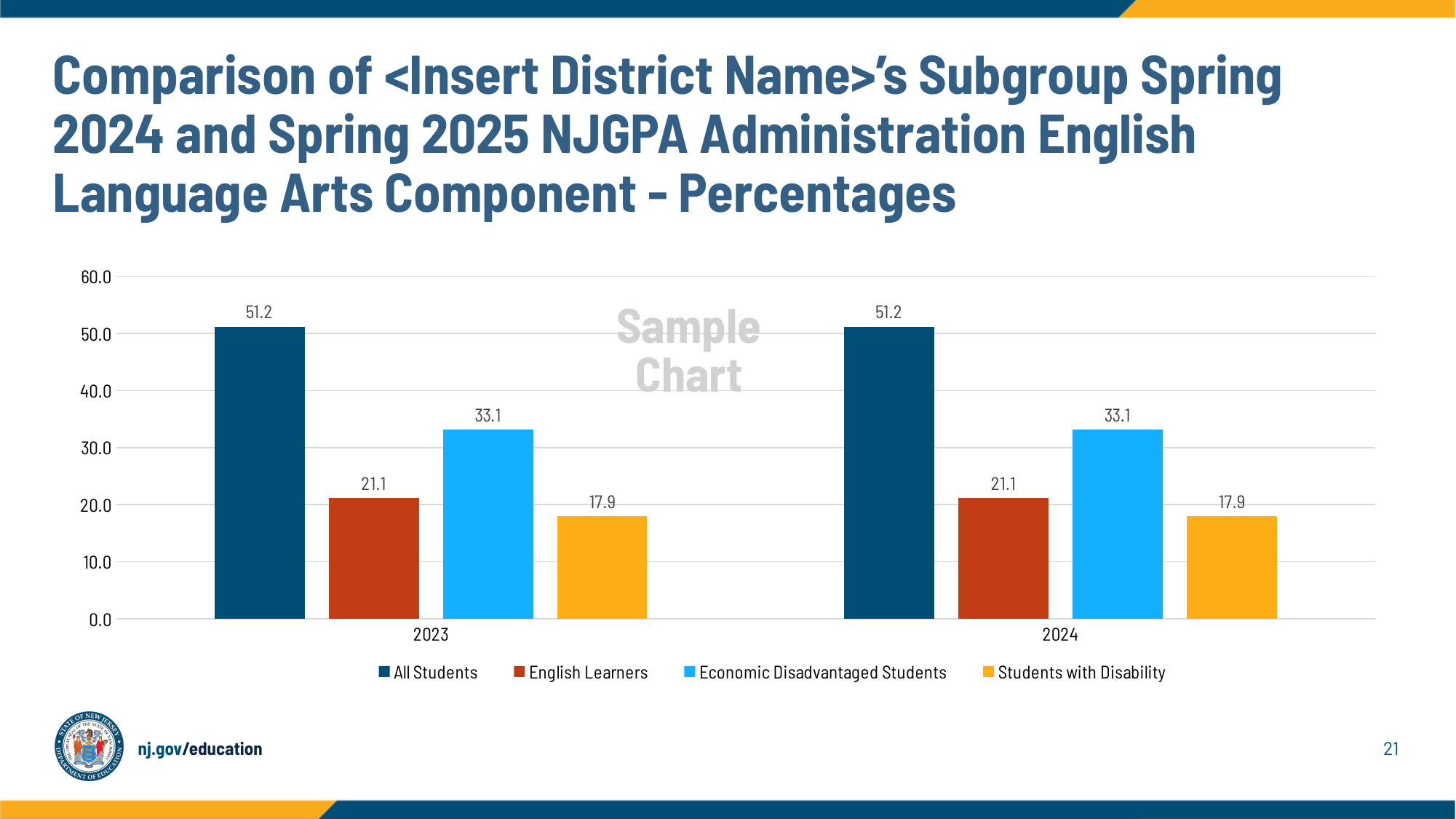

# Comparison of <Insert District Name>’s Subgroup Spring 2024 and Spring 2025 NJGPA Administration English Language Arts Component - Percentages

### Chart

| Category | All Students | English Learners | Economic Disadvantaged Students | Students with Disability |
|---|---|---|---|---|
| 2023 | 51.2 | 21.1 | 33.1 | 17.9 |
| 2024 | 51.2 | 21.1 | 33.1 | 17.9 |
Sample Chart